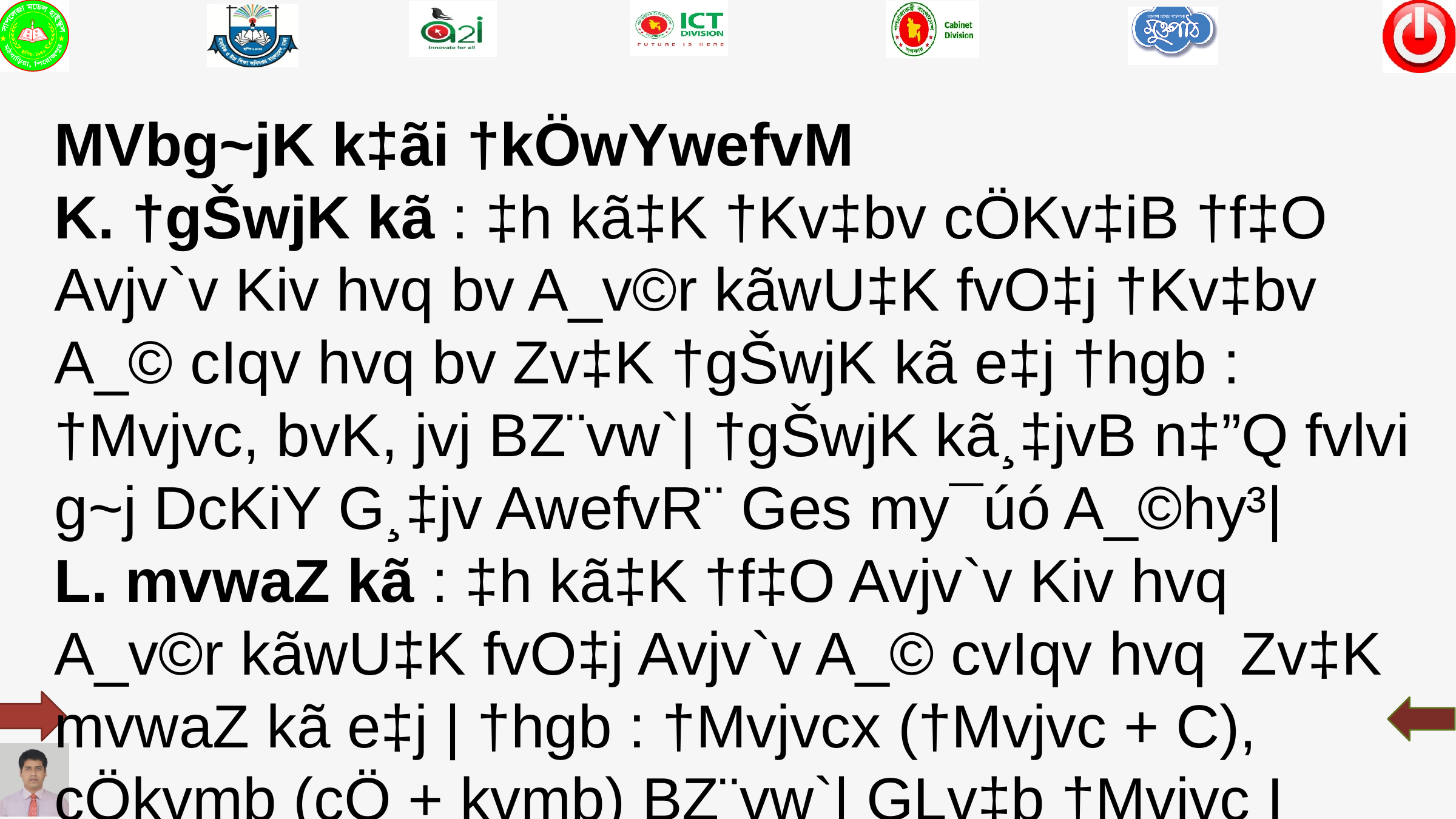

MVbg~jK k‡ãi †kÖwYwefvM
K. †gŠwjK kã : ‡h kã‡K †Kv‡bv cÖKv‡iB †f‡O Avjv`v Kiv hvq bv A_v©r kãwU‡K fvO‡j †Kv‡bv A_© cIqv hvq bv Zv‡K †gŠwjK kã e‡j †hgb : †Mvjvc, bvK, jvj BZ¨vw`| †gŠwjK kã¸‡jvB n‡”Q fvlvi g~j DcKiY G¸‡jv AwefvR¨ Ges my¯úó A_©hy³|
L. mvwaZ kã : ‡h kã‡K †f‡O Avjv`v Kiv hvq  A_v©r kãwU‡K fvO‡j Avjv`v A_© cvIqv hvq  Zv‡K mvwaZ kã e‡j | †hgb : †Mvjvcx (†Mvjvc + C), cÖkvmb (cÖ + kvmb) BZ¨vw`| GLv‡b †Mvjvc I kvmb `y‡UviB Avjv`v A_© Av‡Q|